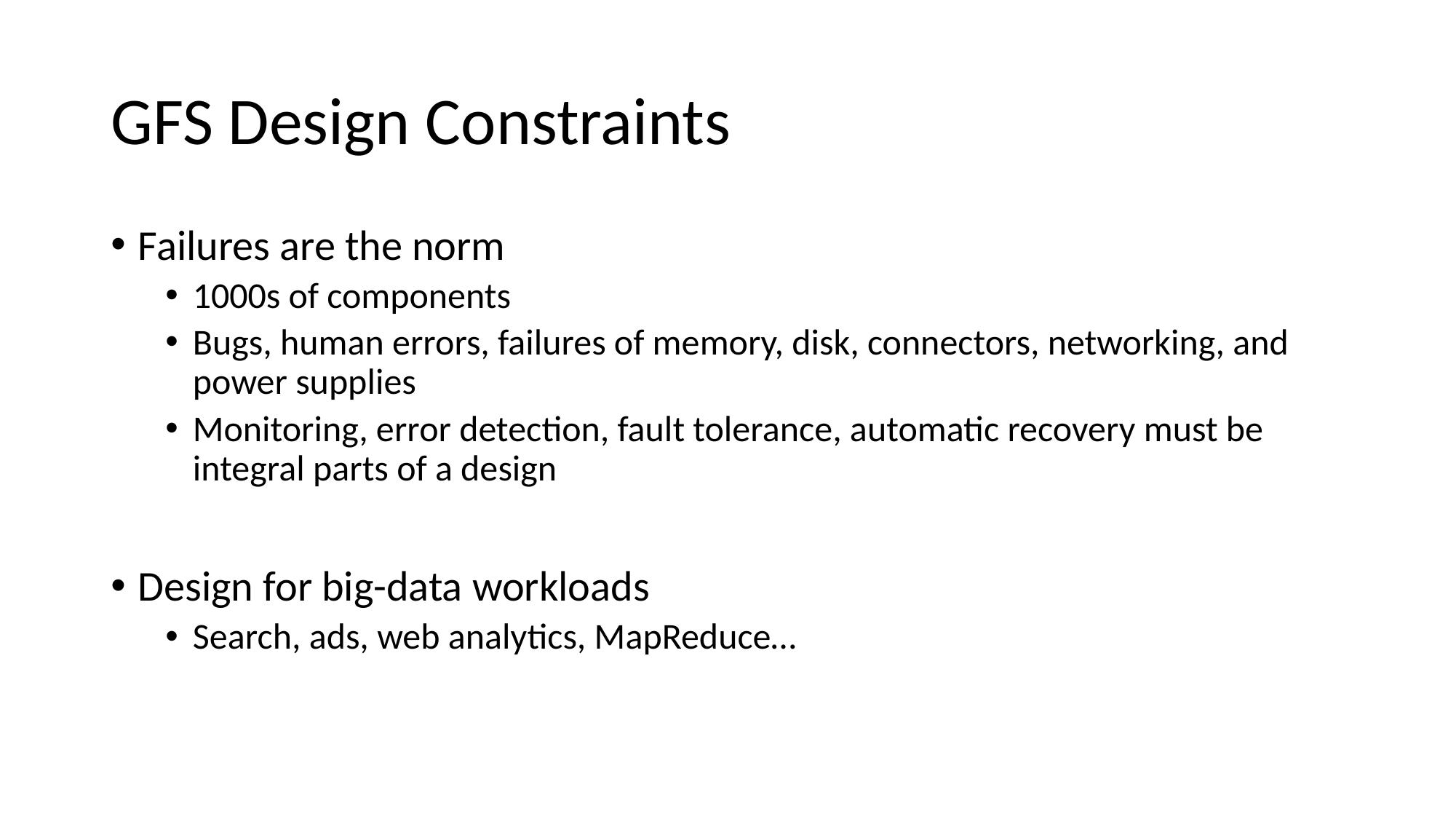

# GFS Design Constraints
Failures are the norm
1000s of components
Bugs, human errors, failures of memory, disk, connectors, networking, and power supplies
Monitoring, error detection, fault tolerance, automatic recovery must be integral parts of a design

Design for big-data workloads
Search, ads, web analytics, MapReduce…